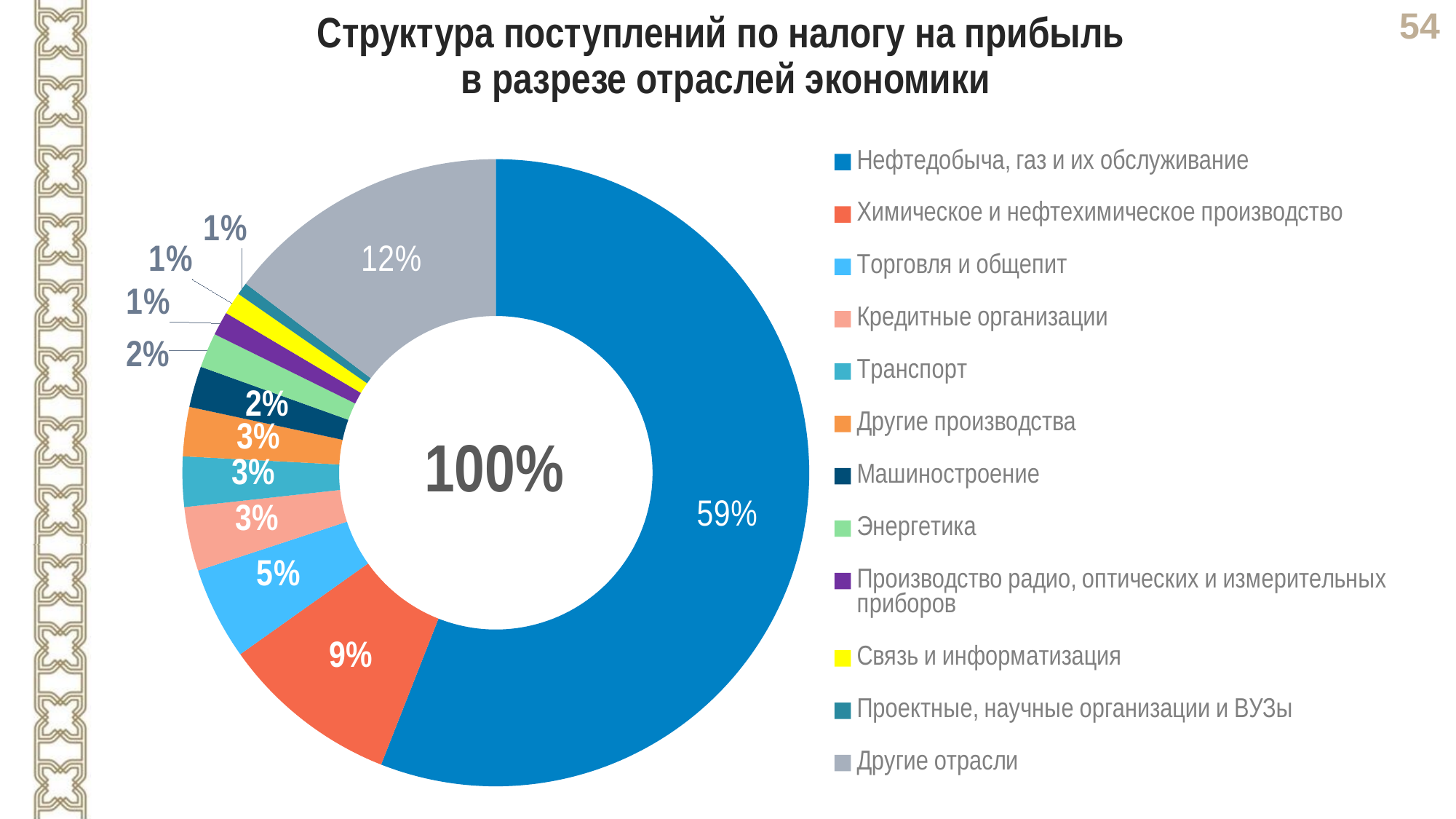

Структура поступлений по налогу на прибыль
в разрезе отраслей экономики

### Chart

| Category |  |
|---|---|
| Нефтедобыча, газ и их обслуживание | 54986.6 |
| Химическое и нефтехимическое производство | 9052.6 |
| Торговля и общепит | 4688.5 |
| Кредитные организации | 3242.8 |
| Транспорт | 2541.3 |
| Другие производства | 2491.8 |
| Машиностроение | 2080.9 |
| Энергетика | 1763.0 |
| Производство радио, оптических и измерительных приборов | 1204.3 |
| Связь и информатизация | 1132.9 |
| Проектные, научные организации и ВУЗы | 630.4 |
| Другие отрасли | 14441.1 |
100%